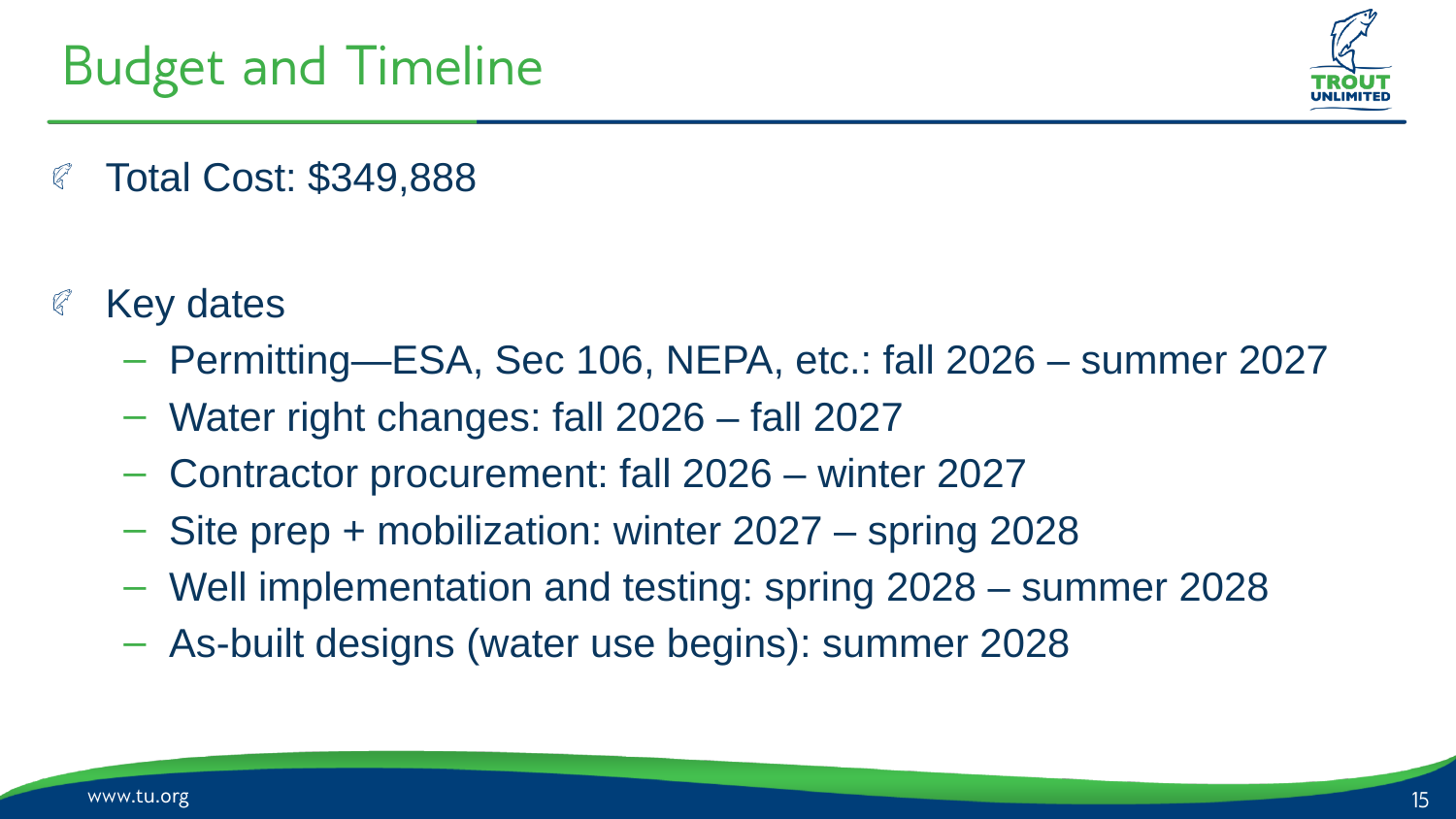

# Budget and Timeline
Total Cost: $349,888

Key dates
Permitting—ESA, Sec 106, NEPA, etc.: fall 2026 – summer 2027
Water right changes: fall 2026 – fall 2027
Contractor procurement: fall 2026 – winter 2027
Site prep + mobilization: winter 2027 – spring 2028
Well implementation and testing: spring 2028 – summer 2028
As-built designs (water use begins): summer 2028
www.tu.org
15